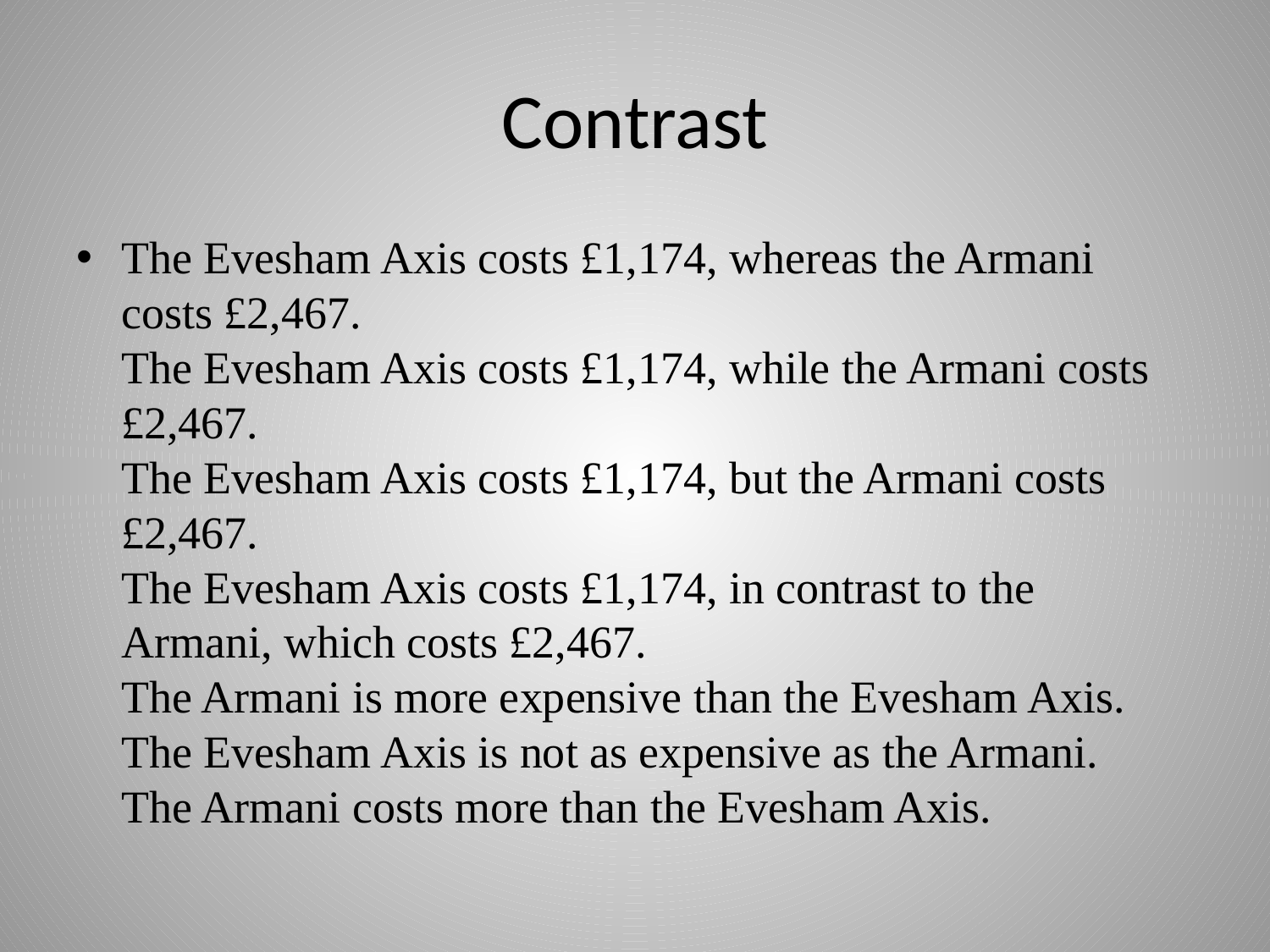

# Contrast
The Evesham Axis costs £1,174, whereas the Armani costs £2,467.
The Evesham Axis costs £1,174, while the Armani costs £2,467.
The Evesham Axis costs £1,174, but the Armani costs £2,467.
The Evesham Axis costs £1,174, in contrast to the Armani, which costs £2,467.
The Armani is more expensive than the Evesham Axis.
The Evesham Axis is not as expensive as the Armani.
The Armani costs more than the Evesham Axis.